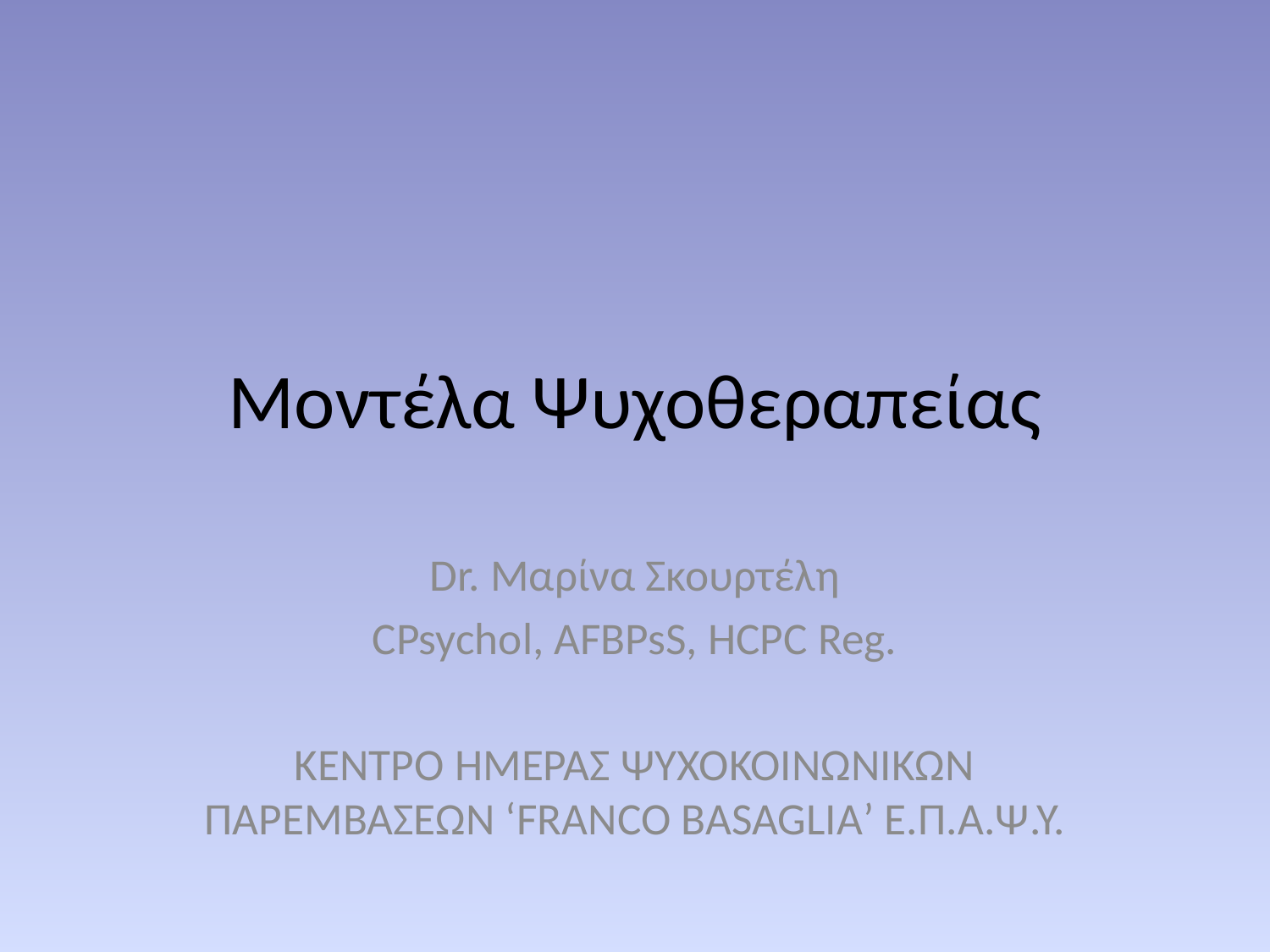

# Μοντέλα Ψυχοθεραπείας
Dr. Μαρίνα Σκουρτέλη
CPsychol, AFBPsS, HCPC Reg.

ΚΕΝΤΡΟ ΗΜΕΡΑΣ ΨΥΧΟΚΟΙΝΩΝΙΚΩΝ ΠΑΡΕΜΒΑΣΕΩΝ ‘FRANCO BASAGLIA’ Ε.Π.Α.Ψ.Υ.